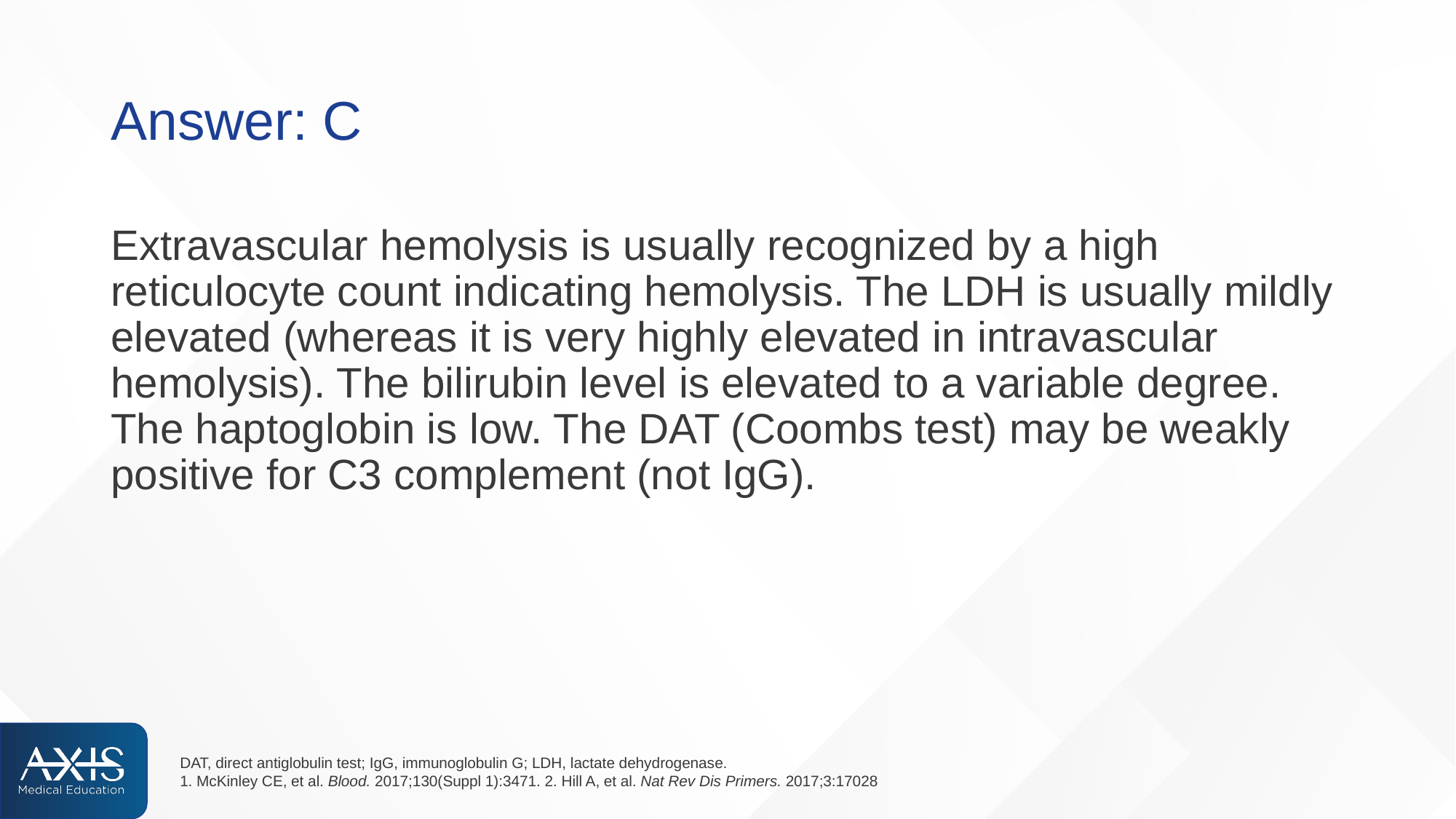

# Answer: C
Extravascular hemolysis is usually recognized by a high reticulocyte count indicating hemolysis. The LDH is usually mildly elevated (whereas it is very highly elevated in intravascular hemolysis). The bilirubin level is elevated to a variable degree.  The haptoglobin is low. The DAT (Coombs test) may be weakly positive for C3 complement (not IgG).
DAT, direct antiglobulin test; IgG, immunoglobulin G; LDH, lactate dehydrogenase.
1. McKinley CE, et al. Blood. 2017;130(Suppl 1):3471. 2. Hill A, et al. Nat Rev Dis Primers. 2017;3:17028